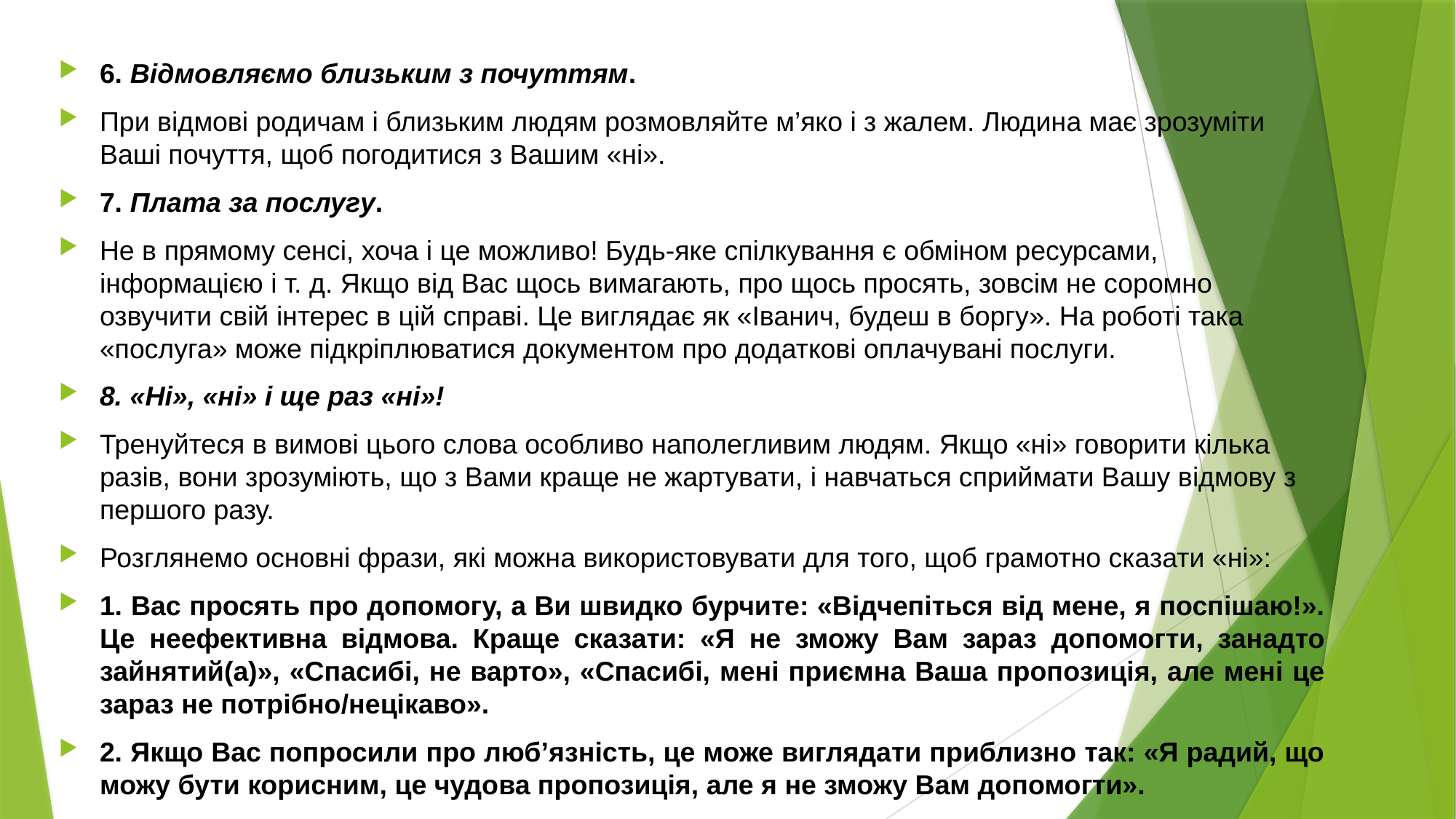

6. Відмовляємо близьким з почуттям.
При відмові родичам і близьким людям розмовляйте м’яко і з жалем. Людина має зрозуміти Ваші почуття, щоб погодитися з Вашим «ні».
7. Плата за послугу.
Не в прямому сенсі, хоча і це можливо! Будь-яке спілкування є обміном ресурсами, інформацією і т. д. Якщо від Вас щось вимагають, про щось просять, зовсім не соромно озвучити свій інтерес в цій справі. Це виглядає як «Іванич, будеш в боргу». На роботі така «послуга» може підкріплюватися документом про додаткові оплачувані послуги.
8. «Ні», «ні» і ще раз «ні»!
Тренуйтеся в вимові цього слова особливо наполегливим людям. Якщо «ні» говорити кілька разів, вони зрозуміють, що з Вами краще не жартувати, і навчаться сприймати Вашу відмову з першого разу.
Розглянемо основні фрази, які можна використовувати для того, щоб грамотно сказати «ні»:
1. Вас просять про допомогу, а Ви швидко бурчите: «Відчепіться від мене, я поспішаю!». Це неефективна відмова. Краще сказати: «Я не зможу Вам зараз допомогти, занадто зайнятий(а)», «Спасибі, не варто», «Спасибі, мені приємна Ваша пропозиція, але мені це зараз не потрібно/нецікаво».
2. Якщо Вас попросили про люб’язність, це може виглядати приблизно так: «Я радий, що можу бути корисним, це чудова пропозиція, але я не зможу Вам допомогти».